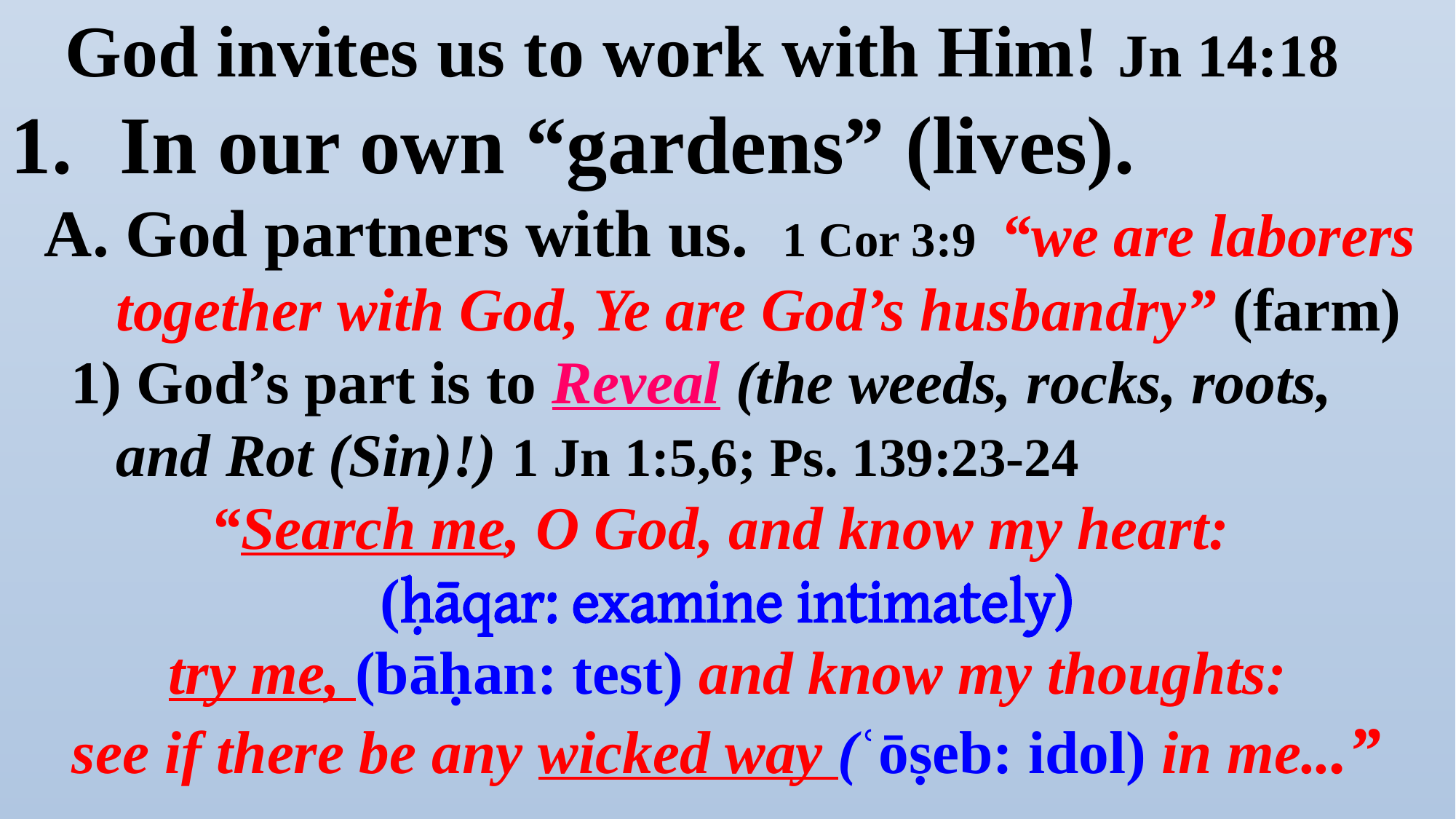

God invites us to work with Him! Jn 14:18
In our own “gardens” (lives).
  A. God partners with us.  1 Cor 3:9  “we are laborers
       together with God, Ye are God’s husbandry” (farm)
    1) God’s part is to Reveal (the weeds, rocks, roots,
       and Rot (Sin)!) 1 Jn 1:5,6; Ps. 139:23-24
“Search me, O God, and know my heart:
(ḥāqar: examine intimately)
try me, (bāḥan: test) and know my thoughts:
 see if there be any wicked way (ʿōṣeb: idol) in me...”